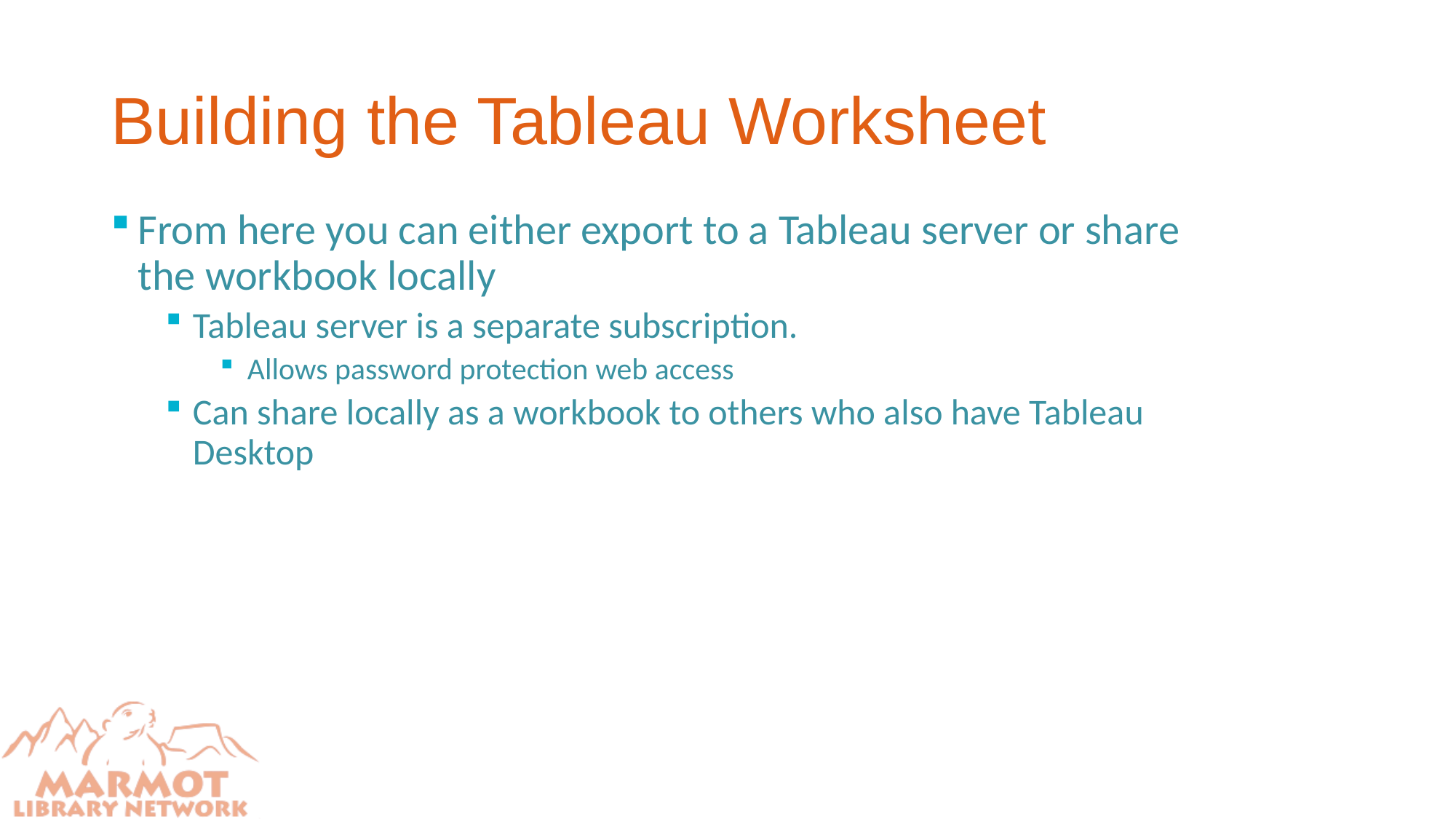

# Building the Tableau Worksheet
From here you can either export to a Tableau server or share the workbook locally
Tableau server is a separate subscription.
Allows password protection web access
Can share locally as a workbook to others who also have Tableau Desktop